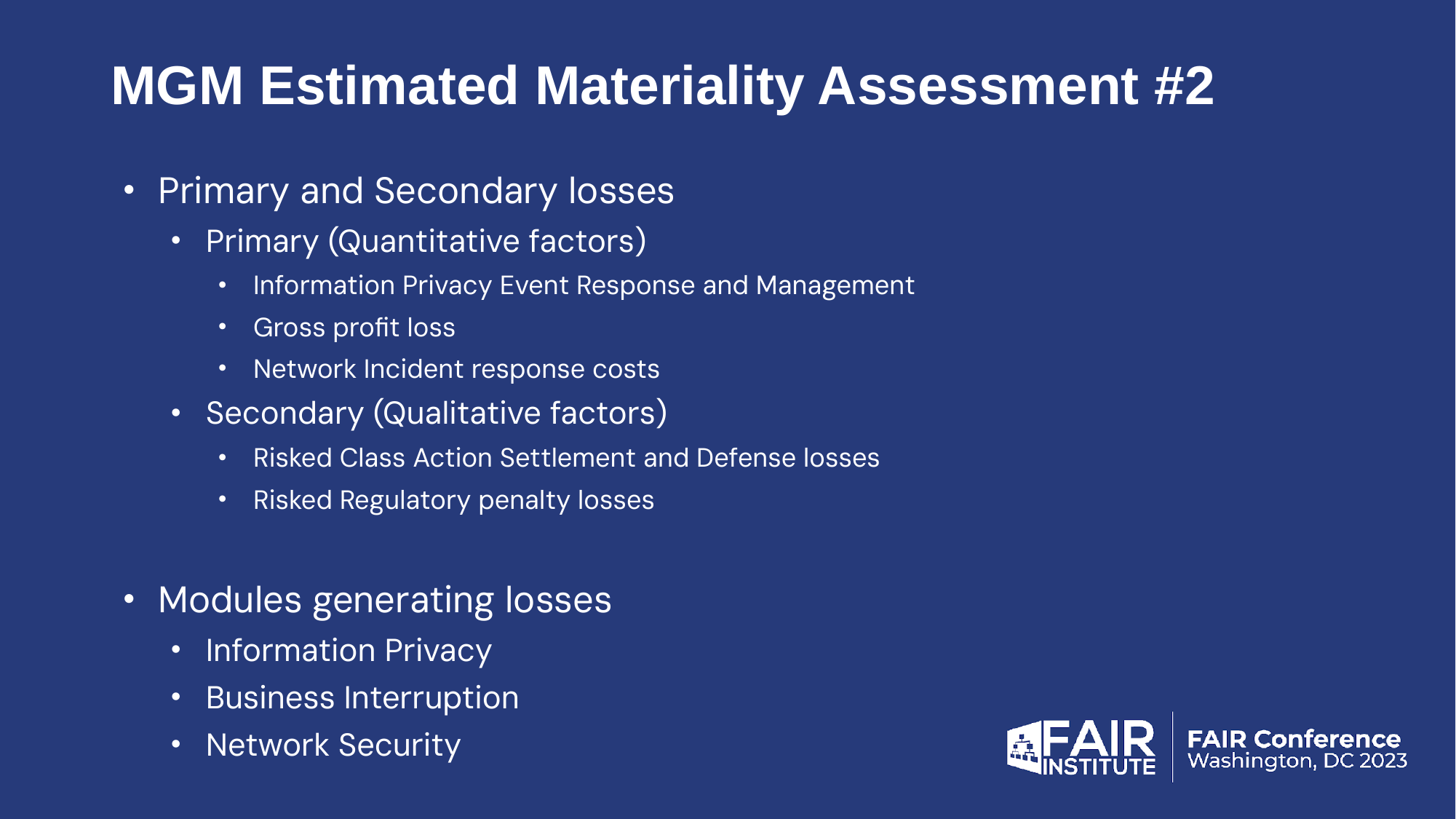

# MGM Estimated Materiality Assessment #2
Primary and Secondary losses
Primary (Quantitative factors)
Information Privacy Event Response and Management
Gross profit loss
Network Incident response costs
Secondary (Qualitative factors)
Risked Class Action Settlement and Defense losses
Risked Regulatory penalty losses

Modules generating losses
Information Privacy
Business Interruption
Network Security